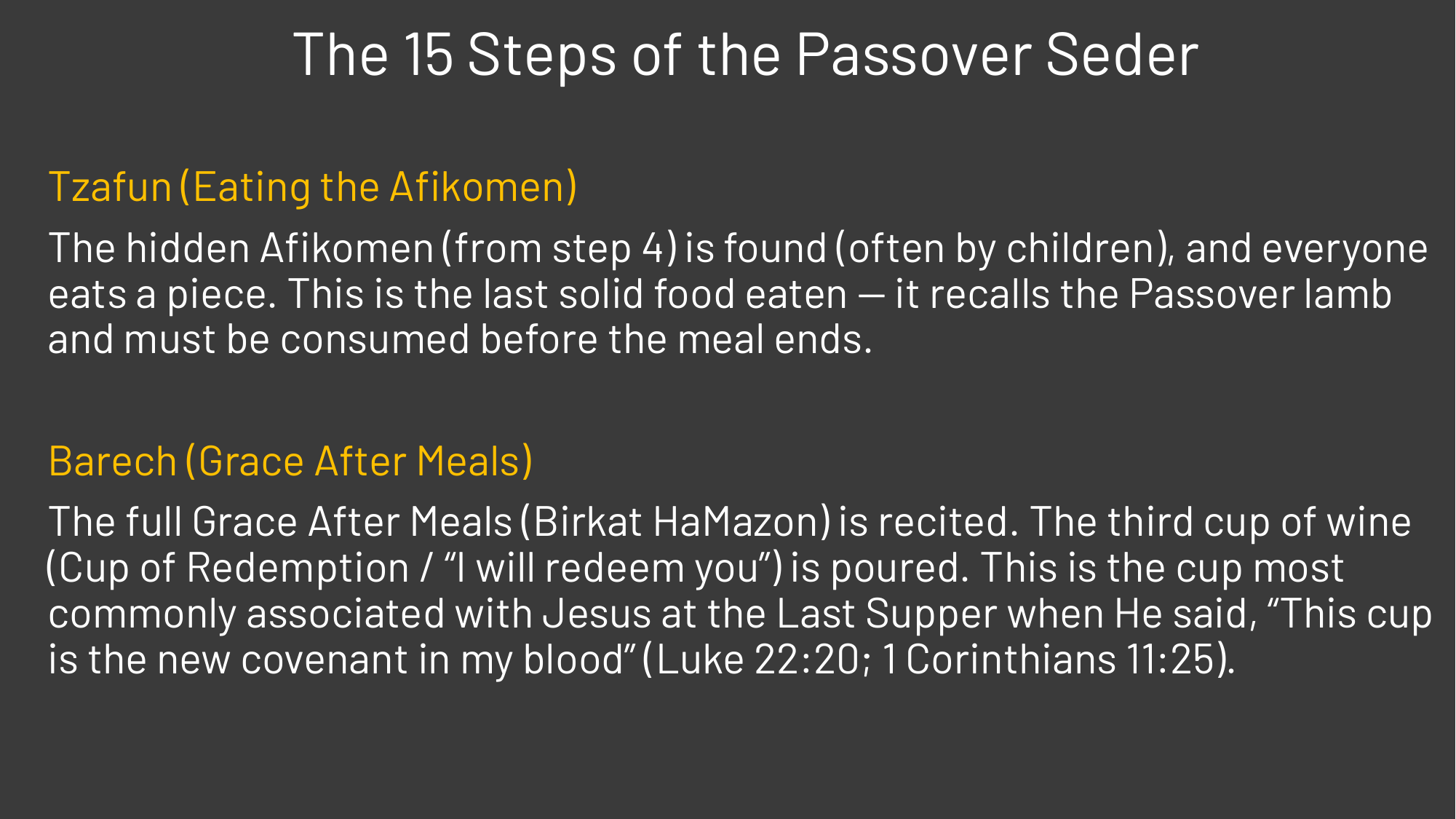

The 15 Steps of the Passover Seder

Tzafun (Eating the Afikomen)
The hidden Afikomen (from step 4) is found (often by children), and everyone eats a piece. This is the last solid food eaten — it recalls the Passover lamb and must be consumed before the meal ends.

Barech (Grace After Meals)
The full Grace After Meals (Birkat HaMazon) is recited. The third cup of wine (Cup of Redemption / “I will redeem you”) is poured. This is the cup most commonly associated with Jesus at the Last Supper when He said, “This cup is the new covenant in my blood” (Luke 22:20; 1 Corinthians 11:25).